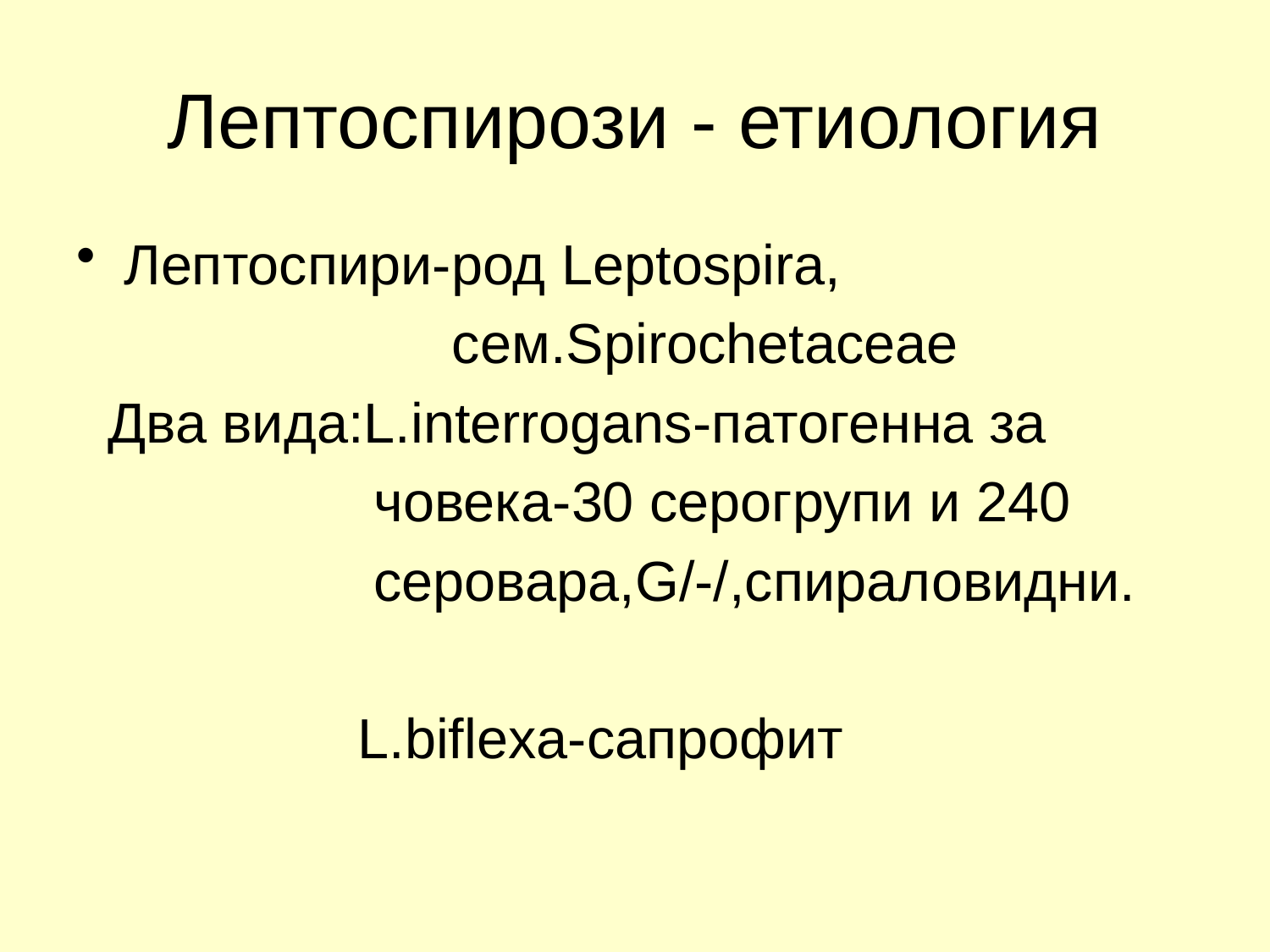

# Лептоспирози - етиология
Лептоспири-род Leptospira,
                        сем.Spirochetaceae
  Два вида:L.interrogans-патогенна за
                   човека-30 серогрупи и 240
                   серовара,G/-/,спираловидни.

                  L.biflexa-сапрофит